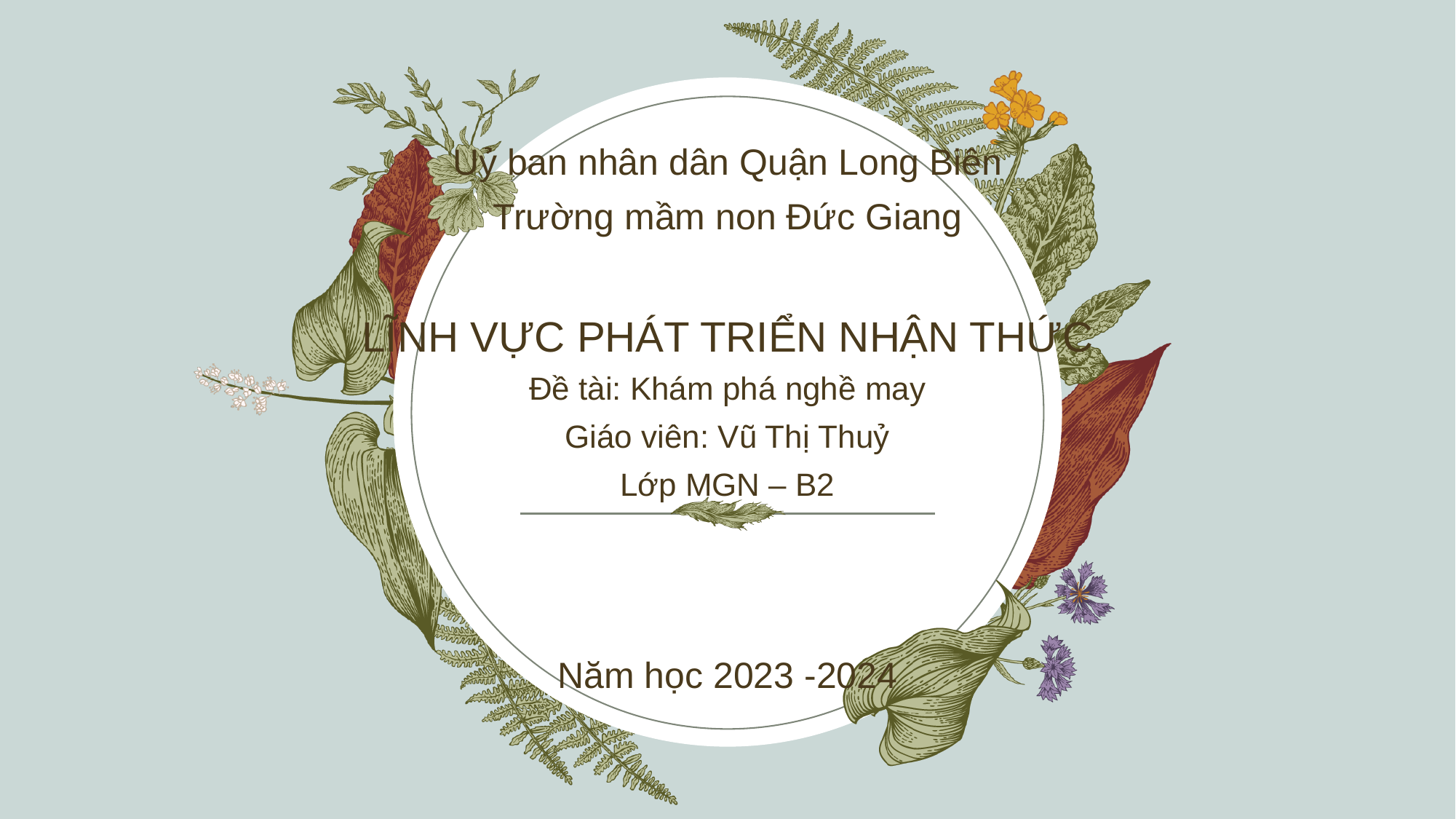

Uỷ ban nhân dân Quận Long Biên
Trường mầm non Đức Giang
# LĨNH VỰC PHÁT TRIỂN NHẬN THỨC
Đề tài: Khám phá nghề may
Giáo viên: Vũ Thị Thuỷ
Lớp MGN – B2
Năm học 2023 -2024